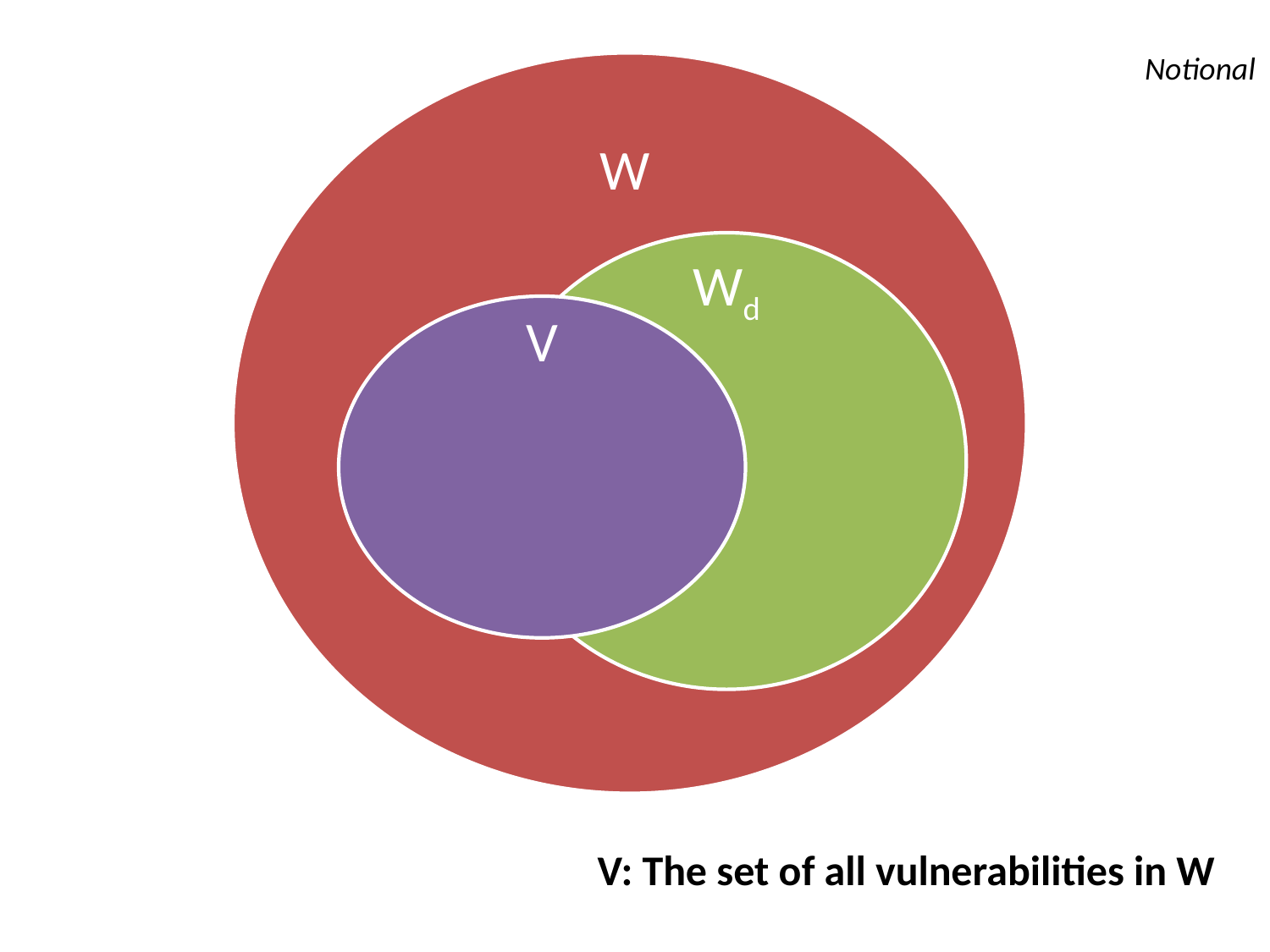

Notional

W

Wd

V
V: The set of all vulnerabilities in W